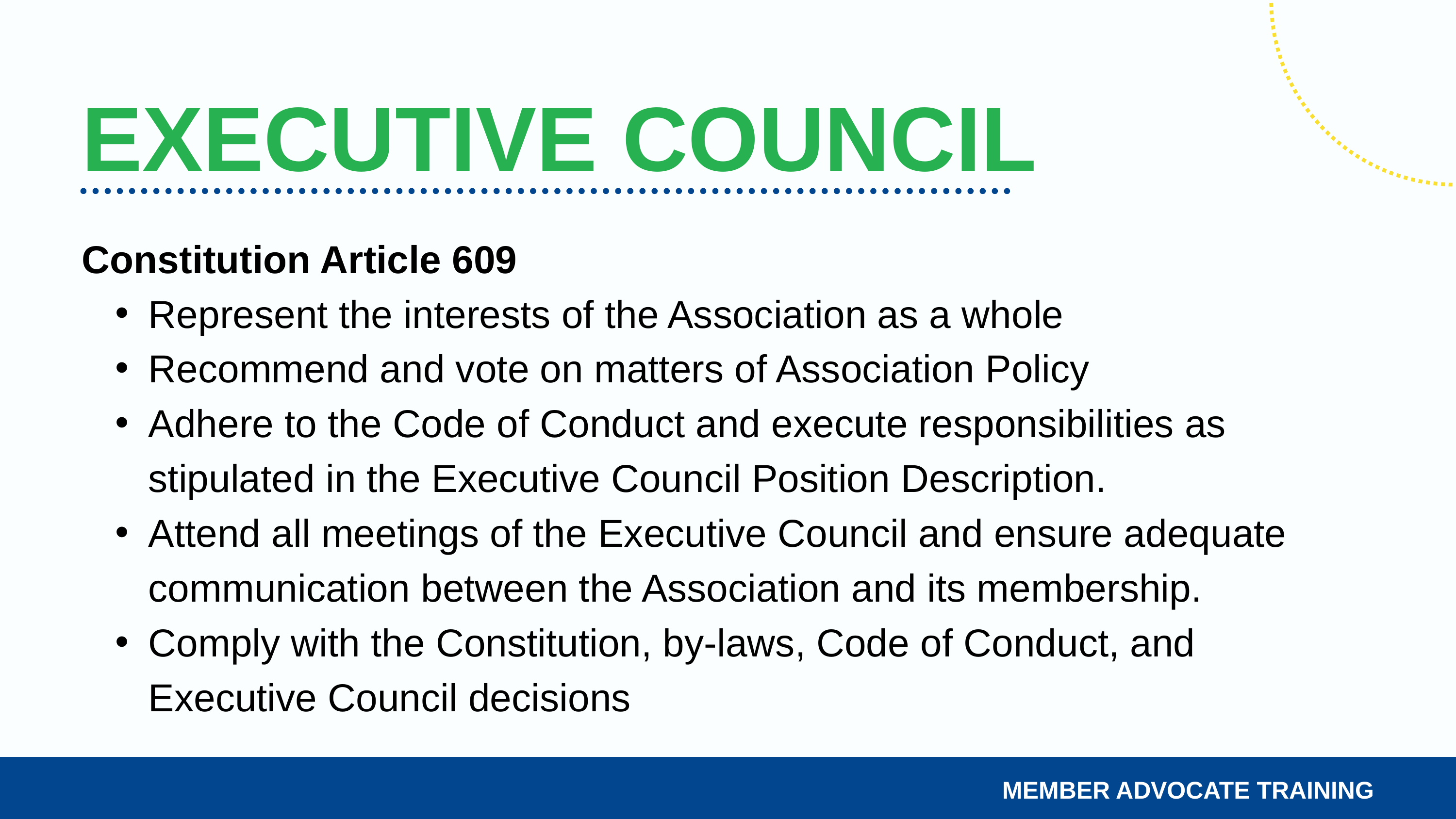

EXECUTIVE COUNCIL

Constitution Article 609
Represent the interests of the Association as a whole
Recommend and vote on matters of Association Policy
Adhere to the Code of Conduct and execute responsibilities as stipulated in the Executive Council Position Description.
Attend all meetings of the Executive Council and ensure adequate communication between the Association and its membership.
Comply with the Constitution, by-laws, Code of Conduct, and Executive Council decisions

MEMBER ADVOCATE TRAINING